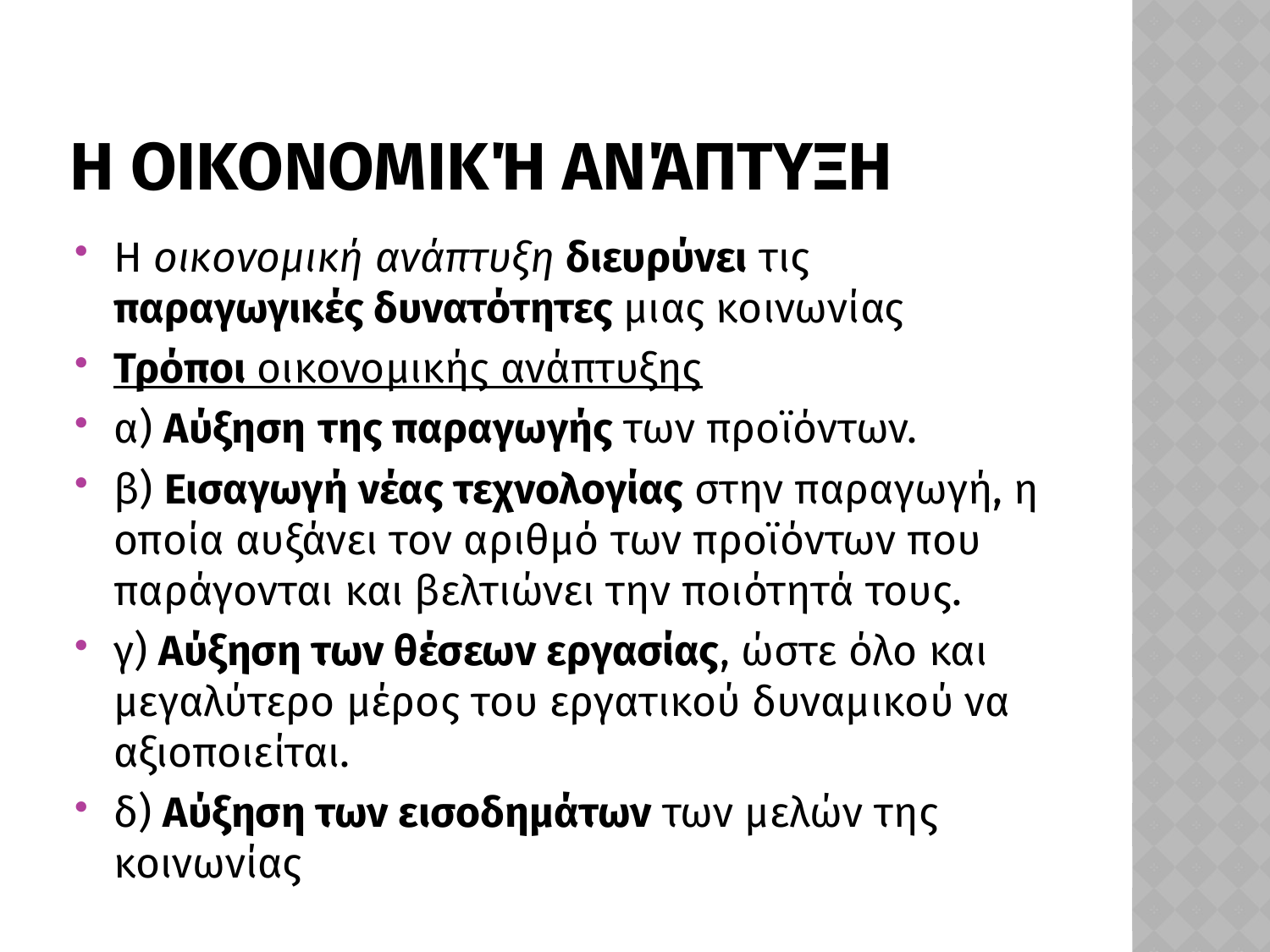

# Η οικονομική ανάπτυξη
Η οικονομική ανάπτυξη διευρύνει τις παραγωγικές δυνατότητες μιας κοινωνίας
Τρόποι οικονομικής ανάπτυξης
α) Αύξηση της παραγωγής των προϊόντων.
β) Εισαγωγή νέας τεχνολογίας στην παραγωγή, η οποία αυξάνει τον αριθμό των προϊόντων που παράγονται και βελτιώνει την ποιότητά τους.
γ) Αύξηση των θέσεων εργασίας, ώστε όλο και μεγαλύτερο μέρος του εργατικού δυναμικού να αξιοποιείται.
δ) Αύξηση των εισοδημάτων των μελών της κοινωνίας